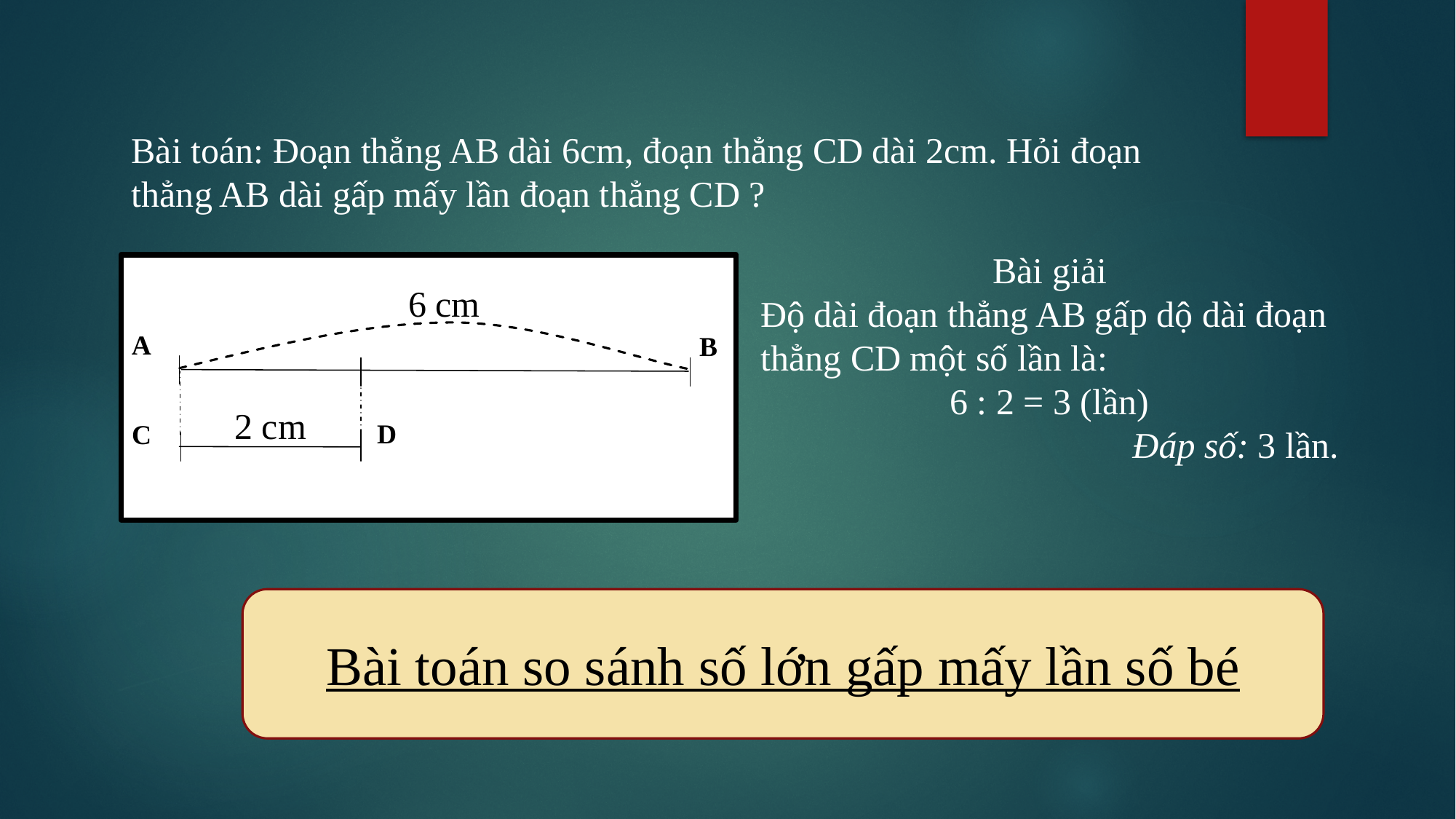

Bài toán: Đoạn thẳng AB dài 6cm, đoạn thẳng CD dài 2cm. Hỏi đoạn thẳng AB dài gấp mấy lần đoạn thẳng CD ?
Bài giải
Độ dài đoạn thẳng AB gấp dộ dài đoạn thẳng CD một số lần là:
6 : 2 = 3 (lần)
Đáp số: 3 lần.

6 cm
A

B
2 cm
D
C
Bài toán so sánh số lớn gấp mấy lần số bé